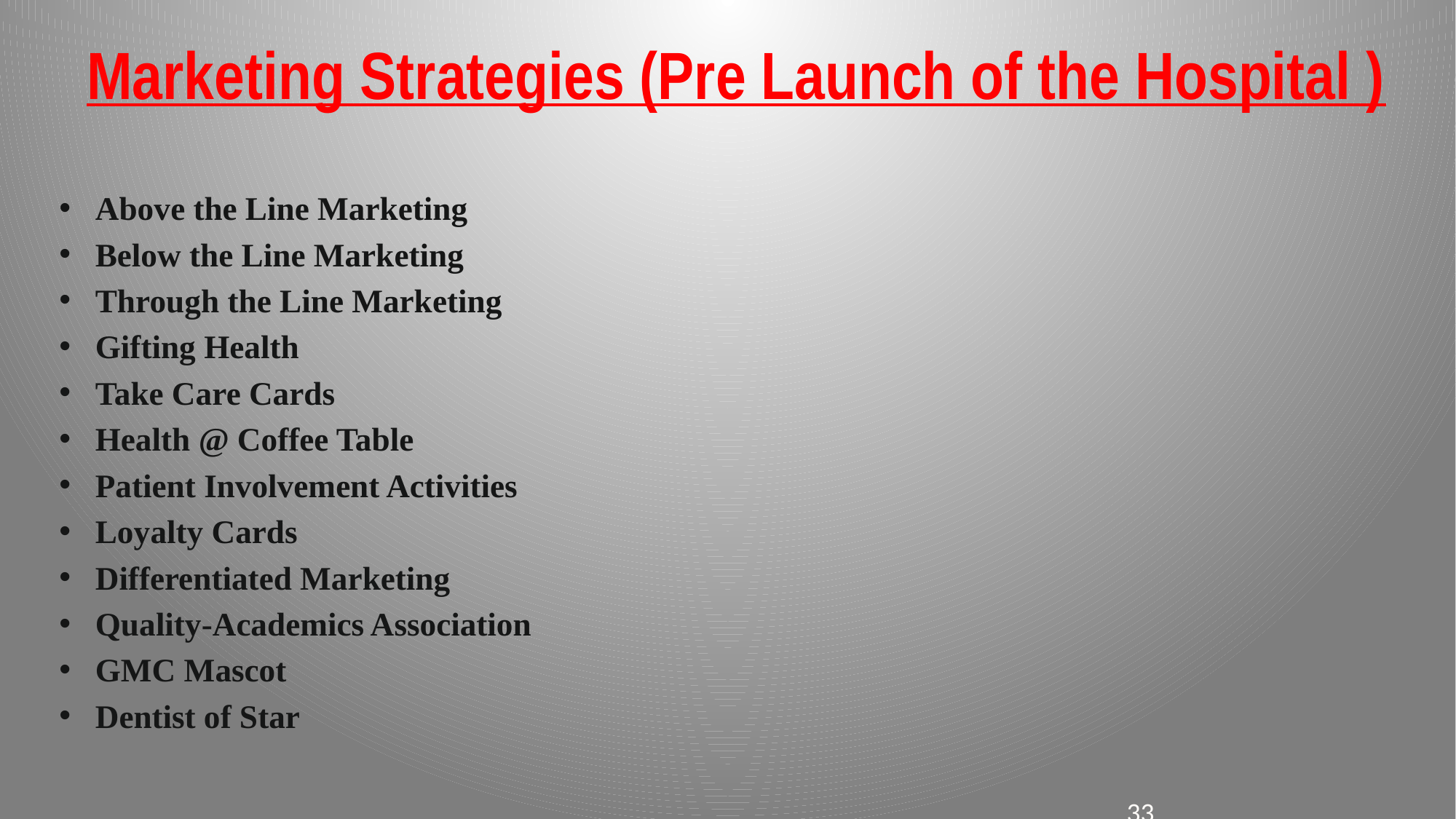

# Marketing Strategies (Pre Launch of the Hospital )
Above the Line Marketing
Below the Line Marketing
Through the Line Marketing
Gifting Health
Take Care Cards
Health @ Coffee Table
Patient Involvement Activities
Loyalty Cards
Differentiated Marketing
Quality-Academics Association
GMC Mascot
Dentist of Star
33